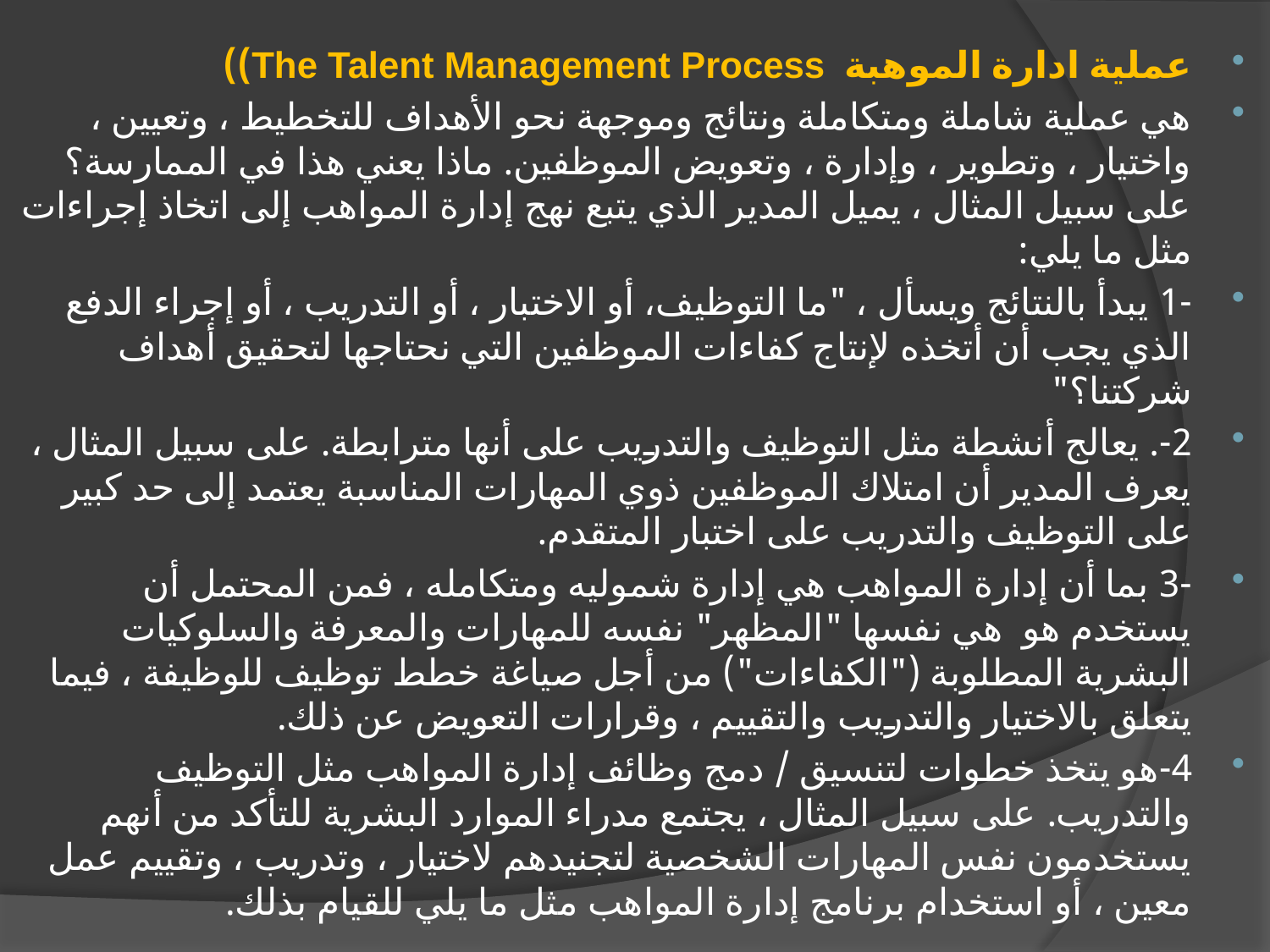

عملية ادارة الموهبة  The Talent Management Process))
هي عملية شاملة ومتكاملة ونتائج وموجهة نحو الأهداف للتخطيط ، وتعيين ، واختيار ، وتطوير ، وإدارة ، وتعويض الموظفين. ماذا يعني هذا في الممارسة؟ على سبيل المثال ، يميل المدير الذي يتبع نهج إدارة المواهب إلى اتخاذ إجراءات مثل ما يلي:
-1 يبدأ بالنتائج ويسأل ، "ما التوظيف، أو الاختبار ، أو التدريب ، أو إجراء الدفع الذي يجب أن أتخذه لإنتاج كفاءات الموظفين التي نحتاجها لتحقيق أهداف شركتنا؟"
2-. يعالج أنشطة مثل التوظيف والتدريب على أنها مترابطة. على سبيل المثال ، يعرف المدير أن امتلاك الموظفين ذوي المهارات المناسبة يعتمد إلى حد كبير على التوظيف والتدريب على اختبار المتقدم.
-3 بما أن إدارة المواهب هي إدارة شموليه ومتكامله ، فمن المحتمل أن يستخدم هو  هي نفسها "المظهر" نفسه للمهارات والمعرفة والسلوكيات البشرية المطلوبة ("الكفاءات") من أجل صياغة خطط توظيف للوظيفة ، فيما يتعلق بالاختيار والتدريب والتقييم ، وقرارات التعويض عن ذلك.
4-هو يتخذ خطوات لتنسيق / دمج وظائف إدارة المواهب مثل التوظيف والتدريب. على سبيل المثال ، يجتمع مدراء الموارد البشرية للتأكد من أنهم يستخدمون نفس المهارات الشخصية لتجنيدهم لاختيار ، وتدريب ، وتقييم عمل معين ، أو استخدام برنامج إدارة المواهب مثل ما يلي للقيام بذلك.